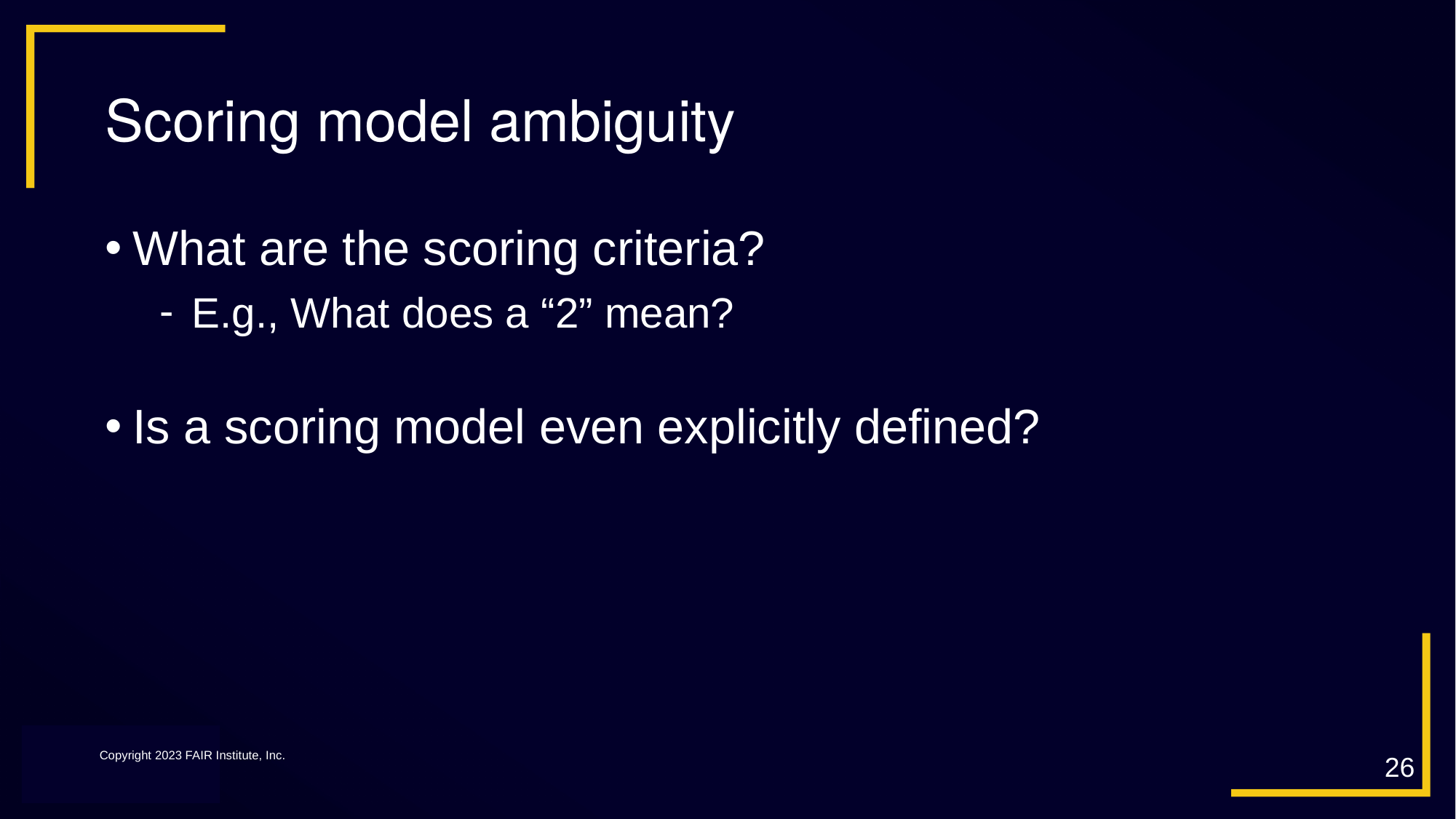

# Scoring model ambiguity
What are the scoring criteria?
E.g., What does a “2” mean?
Is a scoring model even explicitly defined?
26